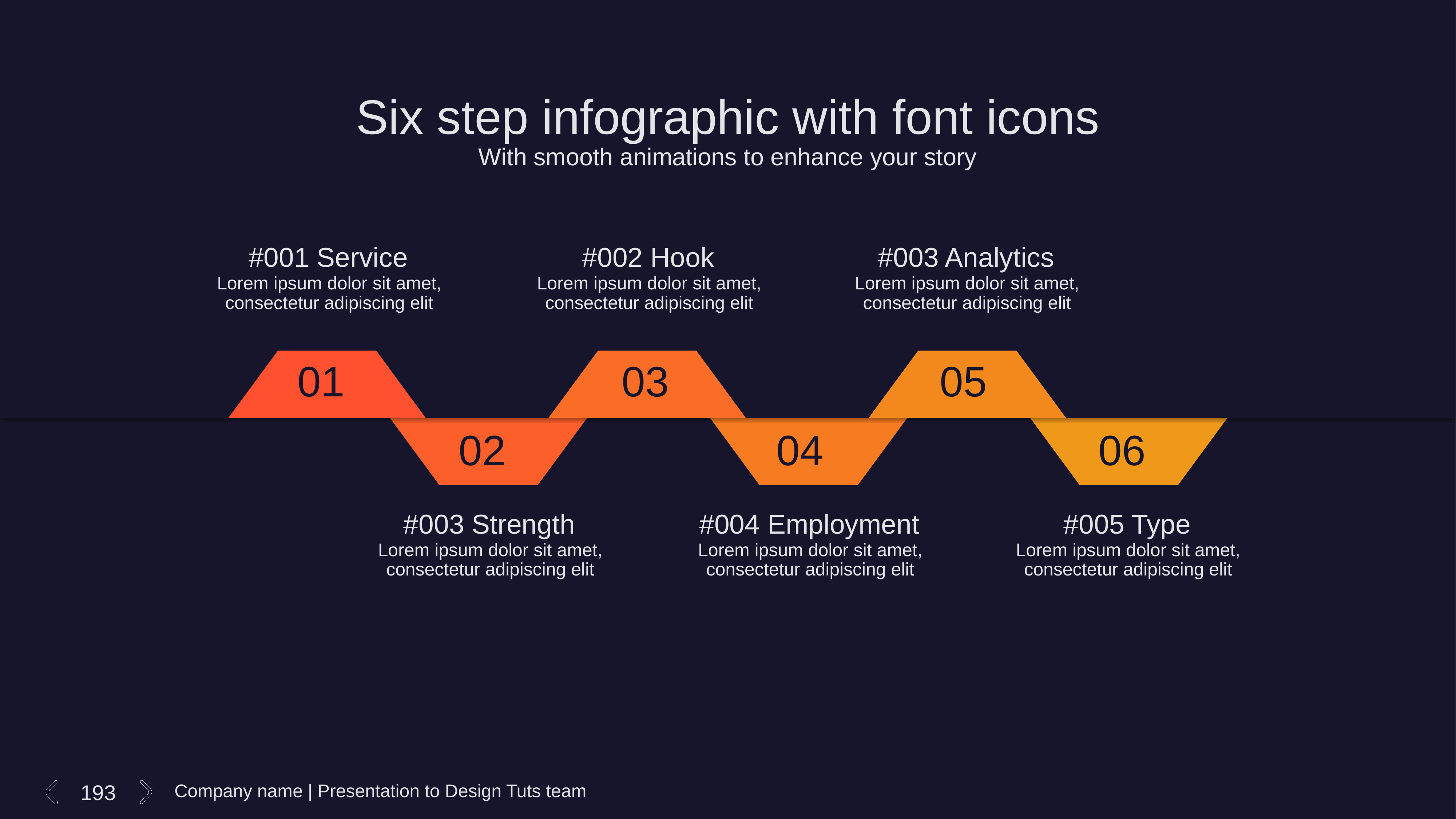

Six step infographic with font icons
With smooth animations to enhance your story

#001 Service
Lorem ipsum dolor sit amet, consectetur adipiscing elit
#002 Hook
Lorem ipsum dolor sit amet, consectetur adipiscing elit
#003 Analytics
Lorem ipsum dolor sit amet, consectetur adipiscing elit

01
03
05

02
04
06
#003 Strength
Lorem ipsum dolor sit amet, consectetur adipiscing elit
#004 Employment
Lorem ipsum dolor sit amet, consectetur adipiscing elit
#005 Type
Lorem ipsum dolor sit amet, consectetur adipiscing elit